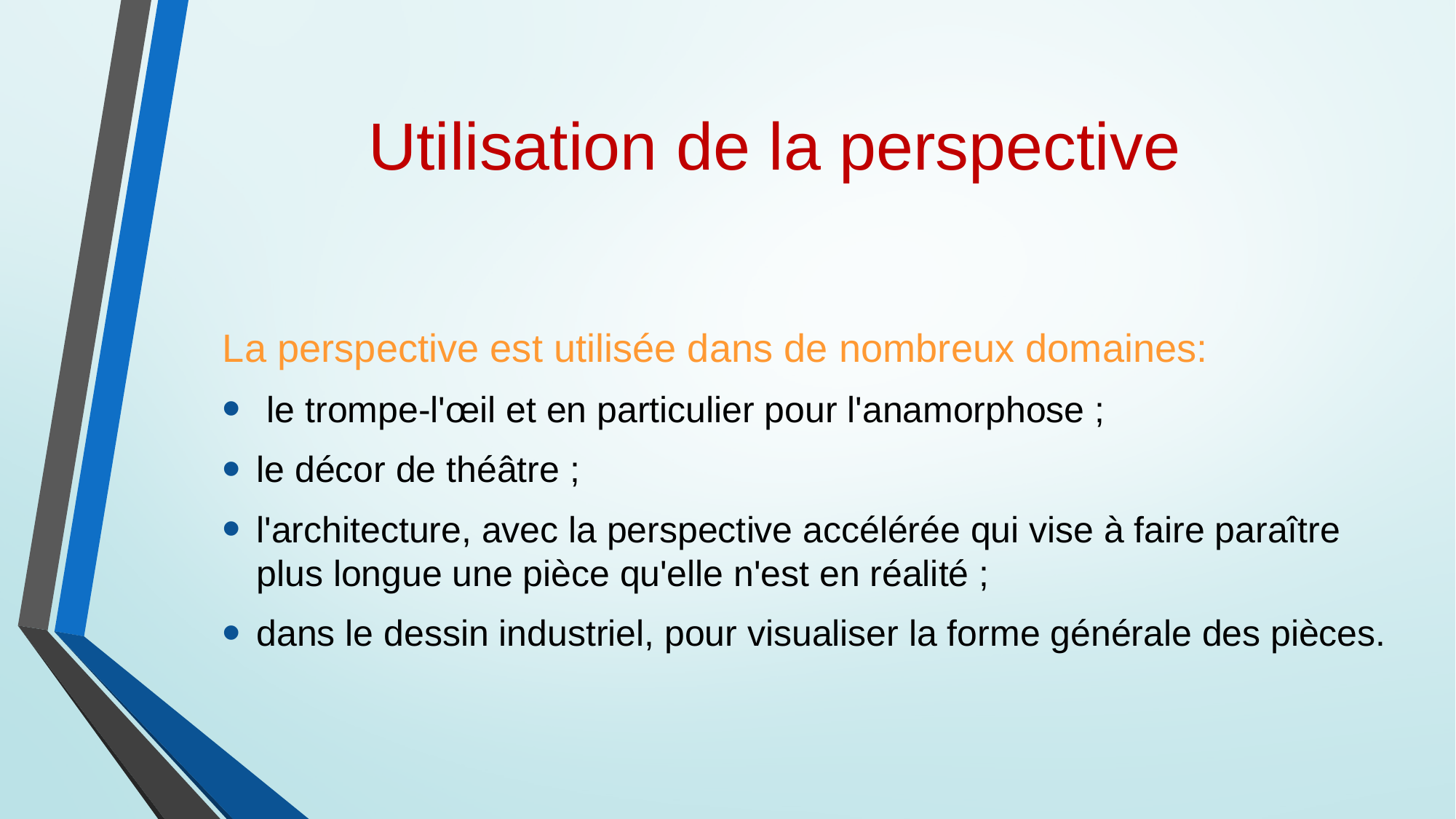

# Utilisation de la perspective
La perspective est utilisée dans de nombreux domaines:
 le trompe-l'œil et en particulier pour l'anamorphose ;
le décor de théâtre ;
l'architecture, avec la perspective accélérée qui vise à faire paraître plus longue une pièce qu'elle n'est en réalité ;
dans le dessin industriel, pour visualiser la forme générale des pièces.